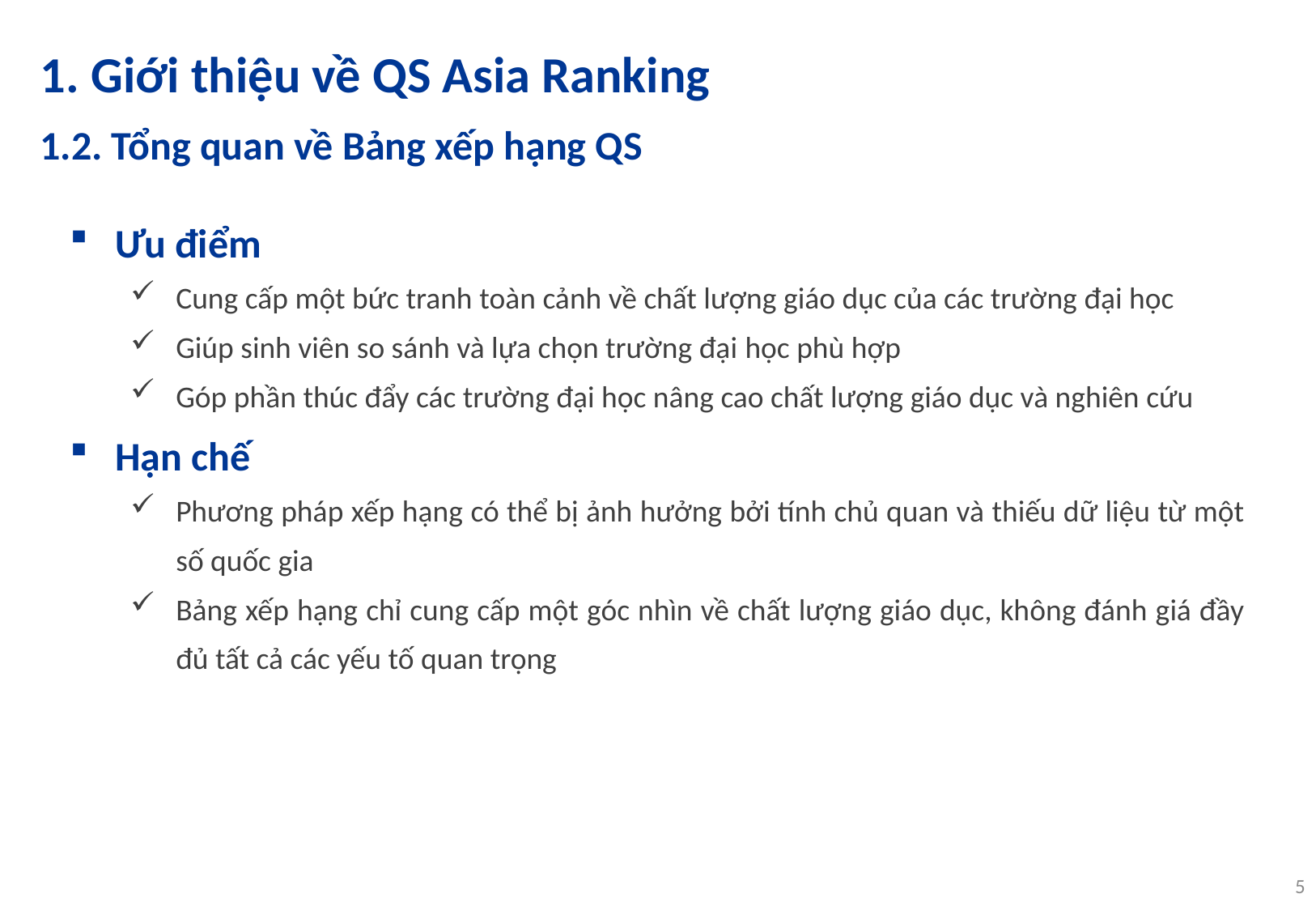

# 1. Giới thiệu về QS Asia Ranking
1.2. Tổng quan về Bảng xếp hạng QS
Ưu điểm
Cung cấp một bức tranh toàn cảnh về chất lượng giáo dục của các trường đại học
Giúp sinh viên so sánh và lựa chọn trường đại học phù hợp
Góp phần thúc đẩy các trường đại học nâng cao chất lượng giáo dục và nghiên cứu
Hạn chế
Phương pháp xếp hạng có thể bị ảnh hưởng bởi tính chủ quan và thiếu dữ liệu từ một số quốc gia
Bảng xếp hạng chỉ cung cấp một góc nhìn về chất lượng giáo dục, không đánh giá đầy đủ tất cả các yếu tố quan trọng
5